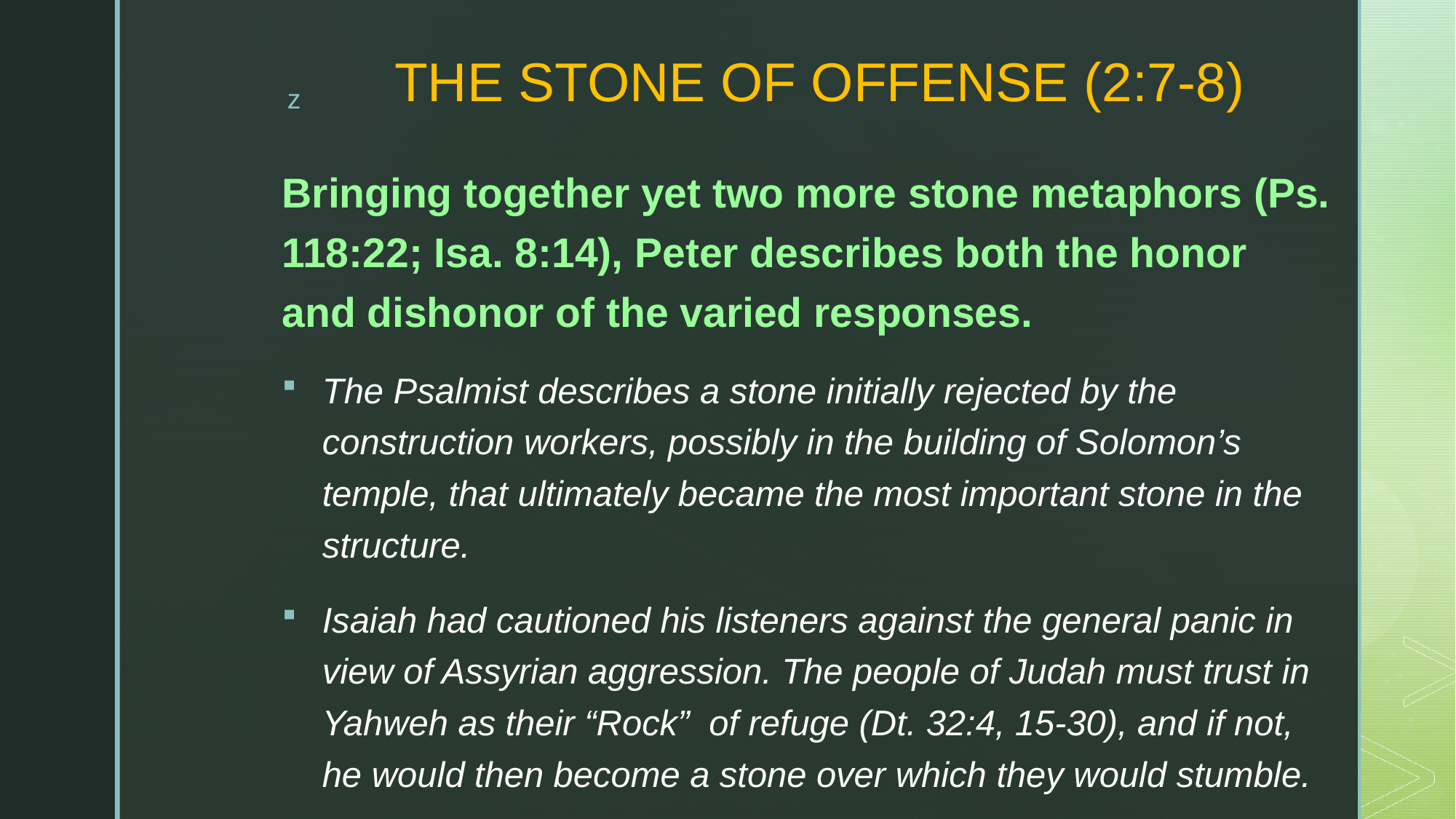

# THE STONE OF OFFENSE (2:7-8)
Bringing together yet two more stone metaphors (Ps. 118:22; Isa. 8:14), Peter describes both the honor and dishonor of the varied responses.
The Psalmist describes a stone initially rejected by the construction workers, possibly in the building of Solomon’s temple, that ultimately became the most important stone in the structure.
Isaiah had cautioned his listeners against the general panic in view of Assyrian aggression. The people of Judah must trust in Yahweh as their “Rock”  of refuge (Dt. 32:4, 15-30), and if not, he would then become a stone over which they would stumble.